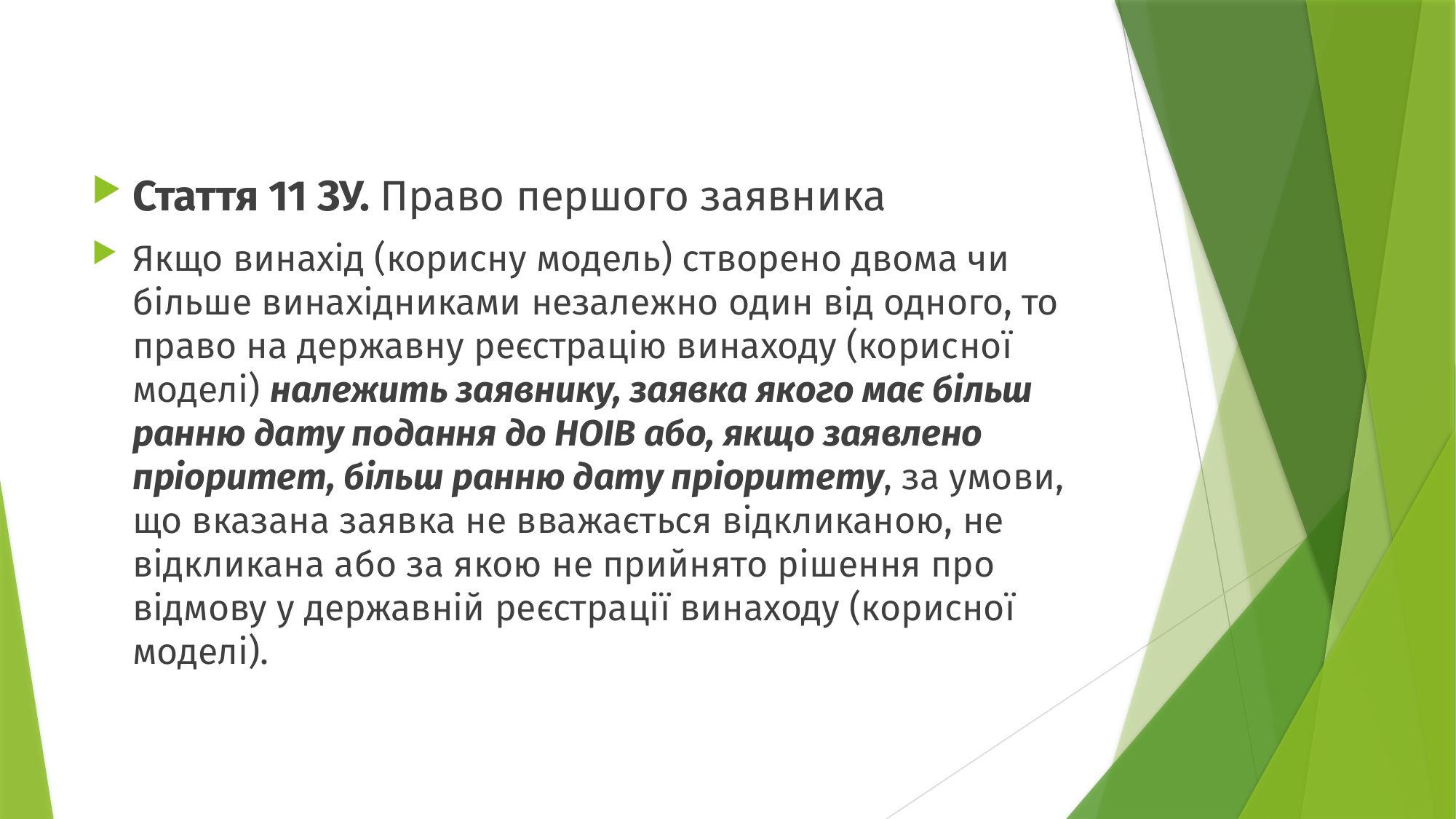

Стаття 11 ЗУ. Право першого заявника
Якщо винахід (корисну модель) створено двома чи більше винахідниками незалежно один від одного, то право на державну реєстрацію винаходу (корисної моделі) належить заявнику, заявка якого має більш ранню дату подання до НОІВ або, якщо заявлено пріоритет, більш ранню дату пріоритету, за умови, що вказана заявка не вважається відкликаною, не відкликана або за якою не прийнято рішення про відмову у державній реєстрації винаходу (корисної моделі).